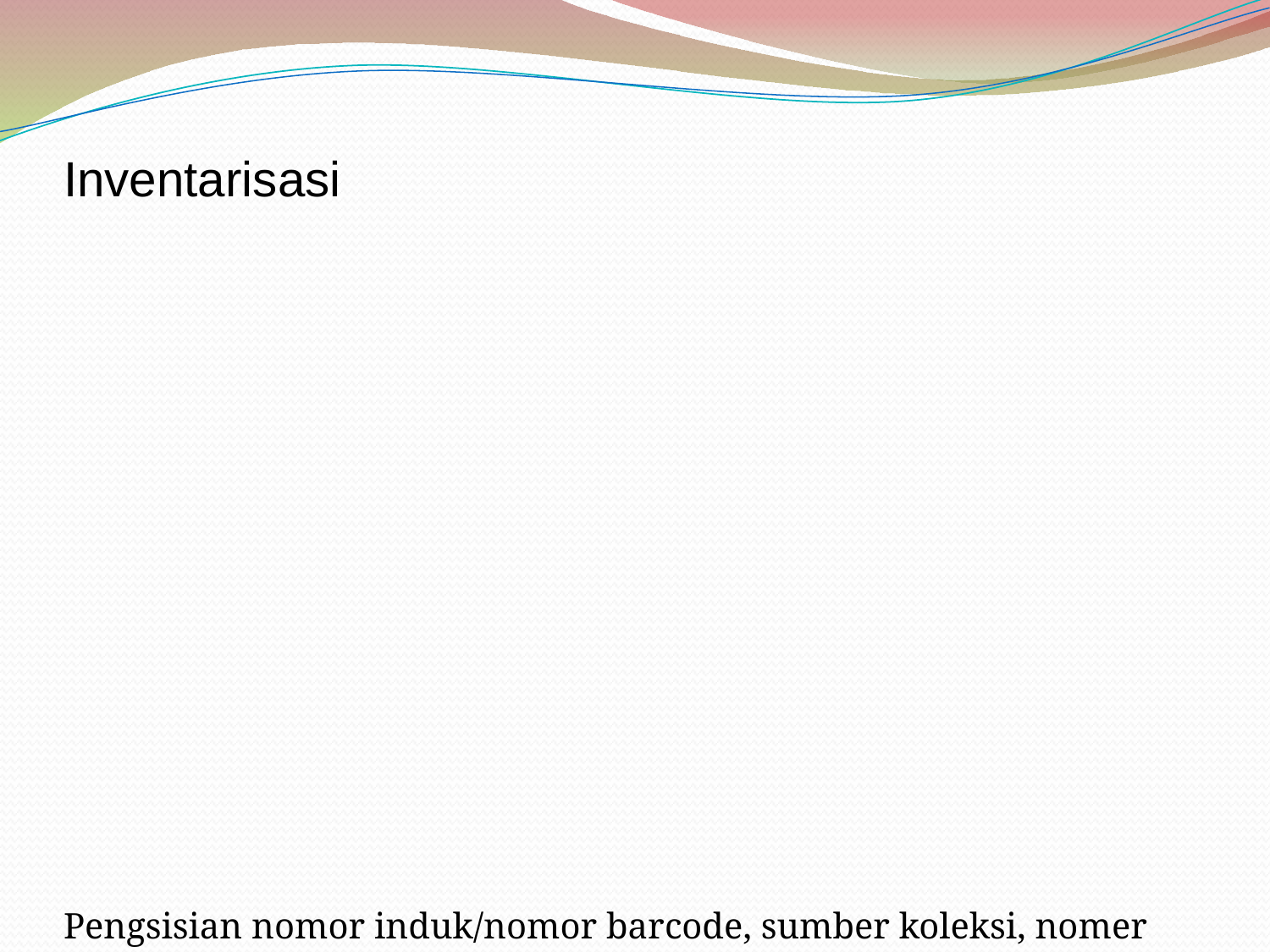

# Inventarisasi

Pengsisian nomor induk/nomor barcode, sumber koleksi, nomer inventaris koleksi, harga dan sebagainya. Pekerjaan ini untuk lebih mudahnya kita sebut dengan inventarisasi.

Aplikasi SLiMS membedakan antara data Bibliogra dengan data nomor induk/Nomor Barcode, hal tersebut dilakukan agar tidak terjadi duplikasi data pada data Bibliogra. Dalam praktiknya, jika ada dua buku yang judul, edisi, pengarang, isbn, penerbit, dan tahun terbitnya sama, maka staf bagian pengolahan tidak perlu melakukan kegiatan katalogisasi dua kali (tidak perlu melakukan dua kali entry data), cukup satu kali data bibliogra tersebut di input. yang membedakan dari kedua buku tersebut adalah nomor id/nomor barcode/nomor induknya saja.